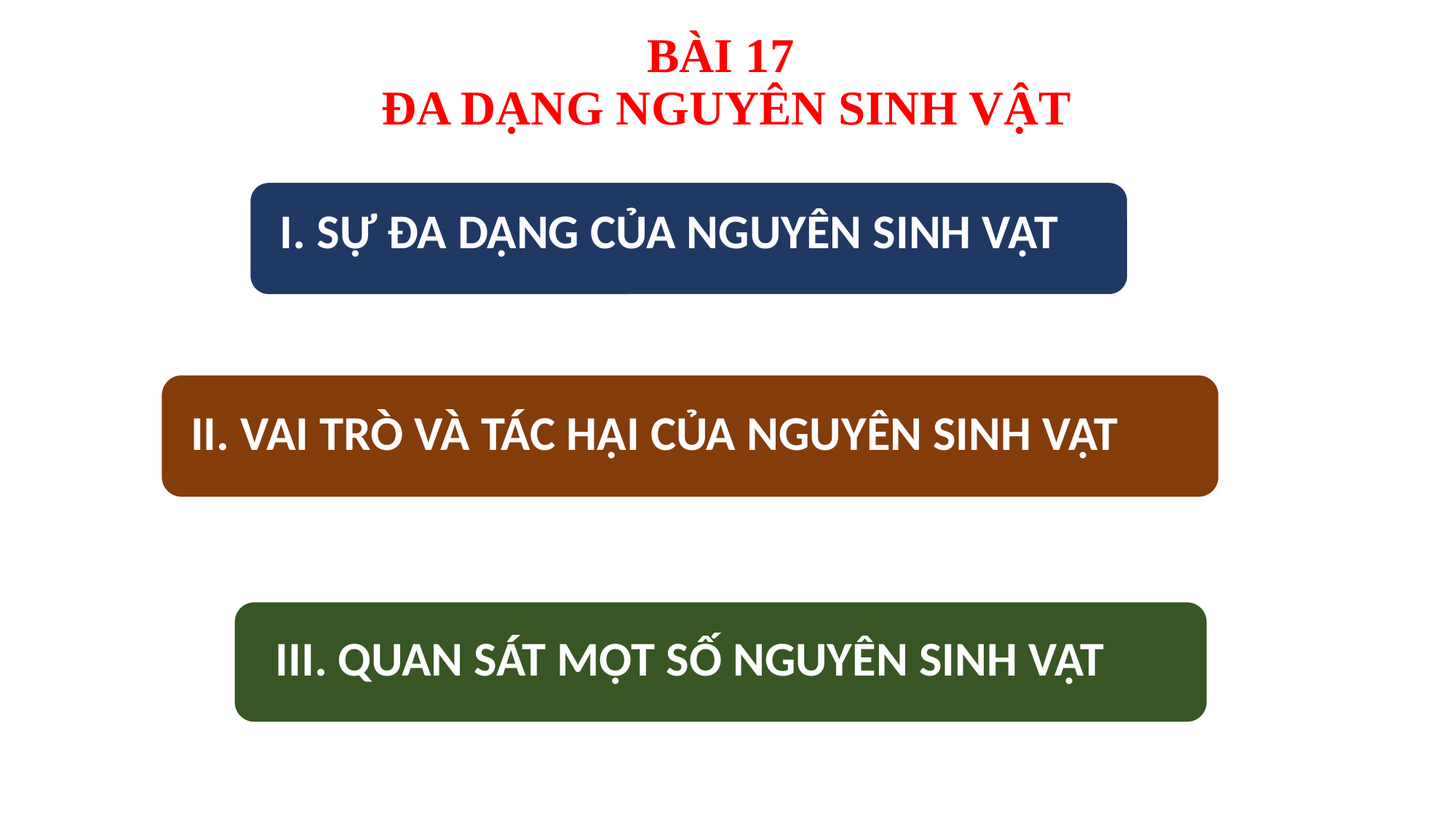

# BÀI 17: ĐA DẠNG NGUYÊN SINH VẬT
BÀI 17
 ĐA DẠNG NGUYÊN SINH VẬT

I. SỰ ĐA DẠNG CỦA NGUYÊN SINH VẬT

II. VAI TRÒ VÀ TÁC HẠI CỦA NGUYÊN SINH VẬT
III. QUAN SÁT MỘT SỐ NGUYÊN SINH VẬT